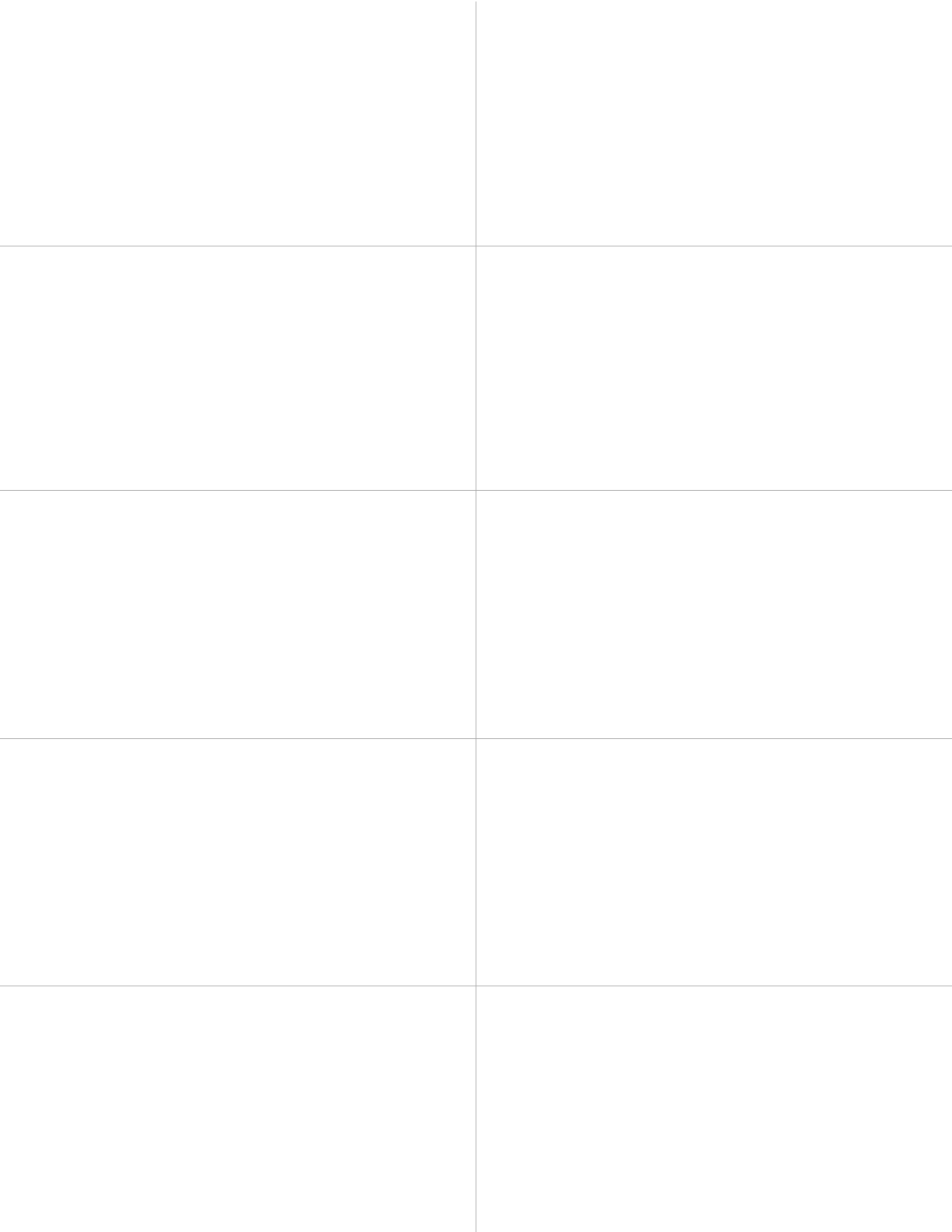

|  |  |
| --- | --- |
|  |  |
|  |  |
|  |  |
|  |  |
Print Slides 2 and 3 (or 4 and 5) double sided to have guides on the back of paper for cutting.